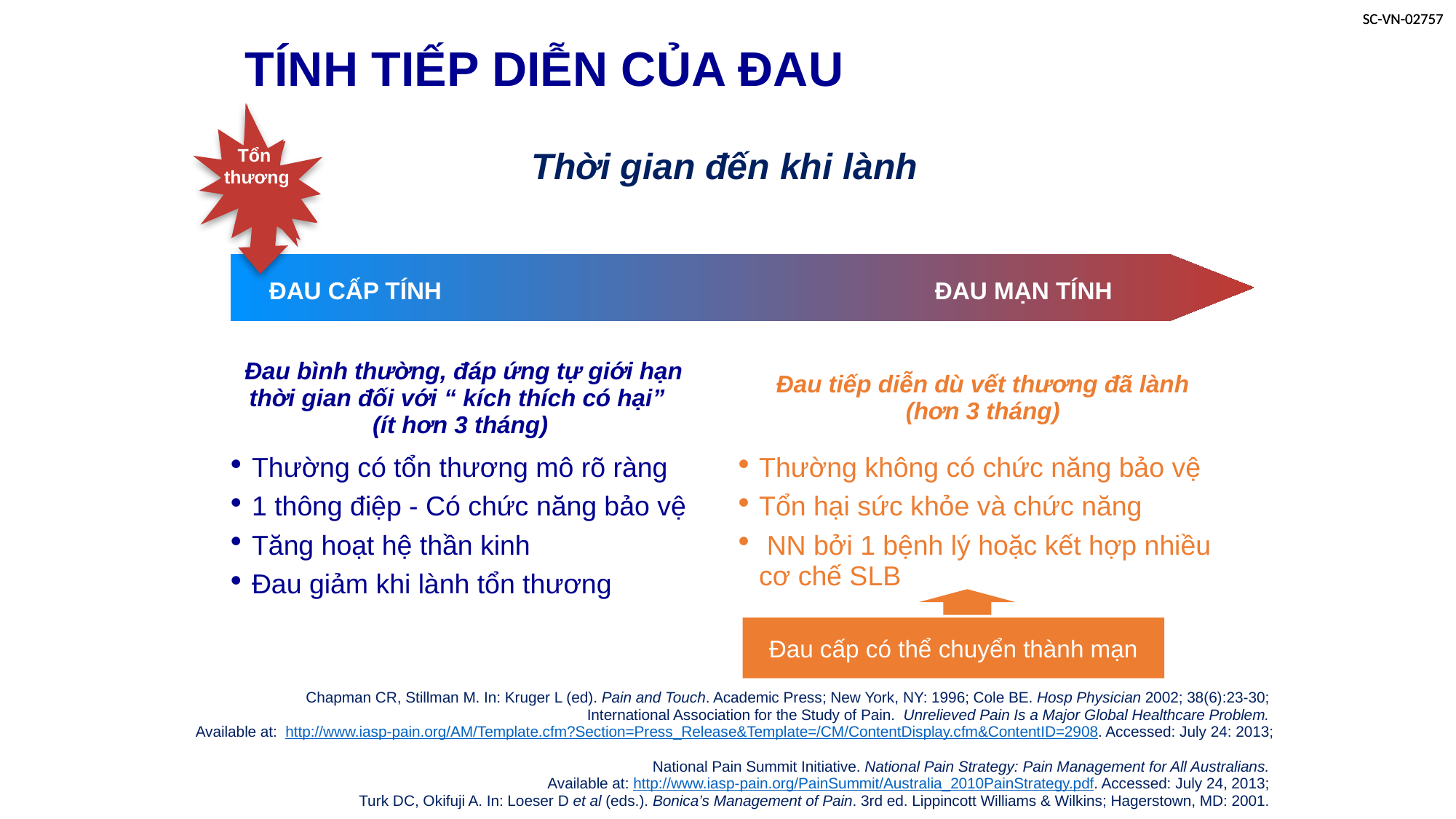

# TÍNH TIẾP DIỄN CỦA ĐAU

Tổn
thương
Thời gian đến khi lành

ĐAU CẤP TÍNH
ĐAU MẠN TÍNH
| Đau bình thường, đáp ứng tự giới hạn thời gian đối với “ kích thích có hại” (ít hơn 3 tháng) |  | Đau tiếp diễn dù vết thương đã lành (hơn 3 tháng) |
| --- | --- | --- |
| Thường có tổn thương mô rõ ràng 1 thông điệp - Có chức năng bảo vệ Tăng hoạt hệ thần kinh Đau giảm khi lành tổn thương |  | Thường không có chức năng bảo vệ Tổn hại sức khỏe và chức năng NN bởi 1 bệnh lý hoặc kết hợp nhiều cơ chế SLB |

Đau cấp có thể chuyển thành mạn
Chapman CR, Stillman M. In: Kruger L (ed). Pain and Touch. Academic Press; New York, NY: 1996; Cole BE. Hosp Physician 2002; 38(6):23-30;
International Association for the Study of Pain.  Unrelieved Pain Is a Major Global Healthcare Problem.
Available at:  http://www.iasp-pain.org/AM/Template.cfm?Section=Press_Release&Template=/CM/ContentDisplay.cfm&ContentID=2908. Accessed: July 24: 2013;
National Pain Summit Initiative. National Pain Strategy: Pain Management for All Australians.
Available at: http://www.iasp-pain.org/PainSummit/Australia_2010PainStrategy.pdf. Accessed: July 24, 2013;
Turk DC, Okifuji A. In: Loeser D et al (eds.). Bonica’s Management of Pain. 3rd ed. Lippincott Williams & Wilkins; Hagerstown, MD: 2001.